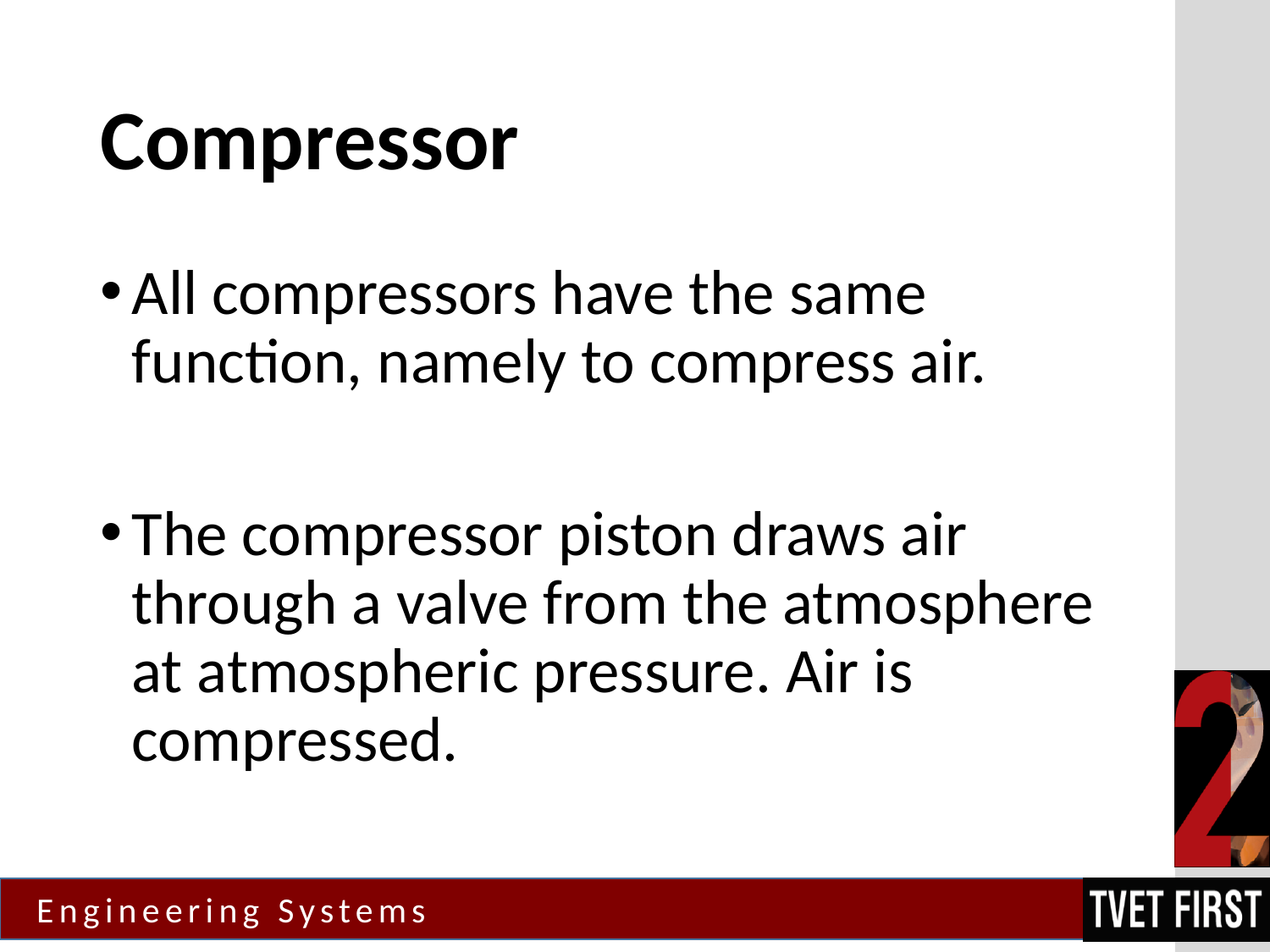

# Compressor
All compressors have the same function, namely to compress air.

The compressor piston draws air through a valve from the atmosphere at atmospheric pressure. Air is compressed.